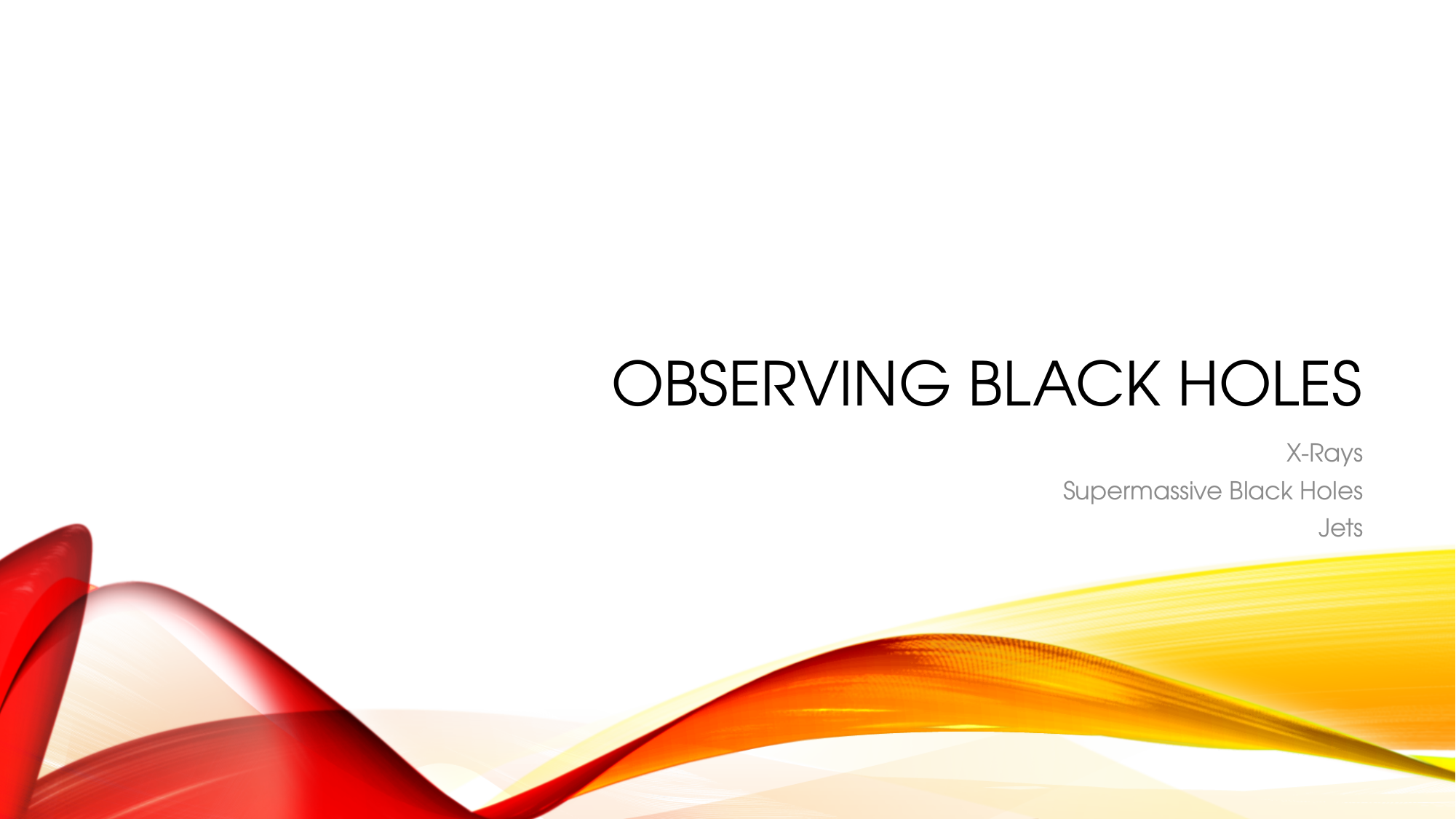

# Observing black holes
X-Rays
Supermassive Black Holes
Jets